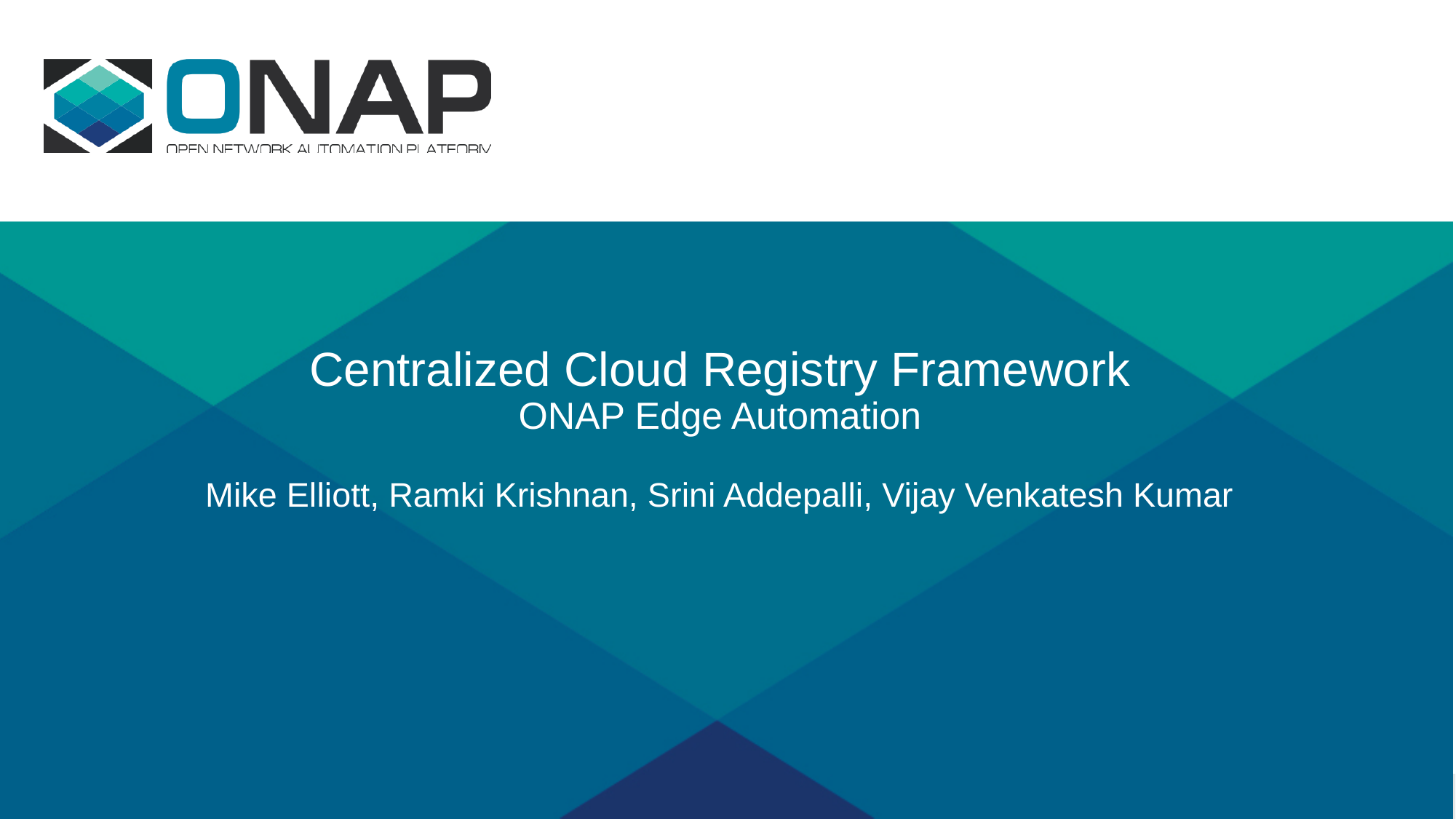

# Centralized Cloud Registry Framework ONAP Edge Automation Mike Elliott, Ramki Krishnan, Srini Addepalli, Vijay Venkatesh Kumar